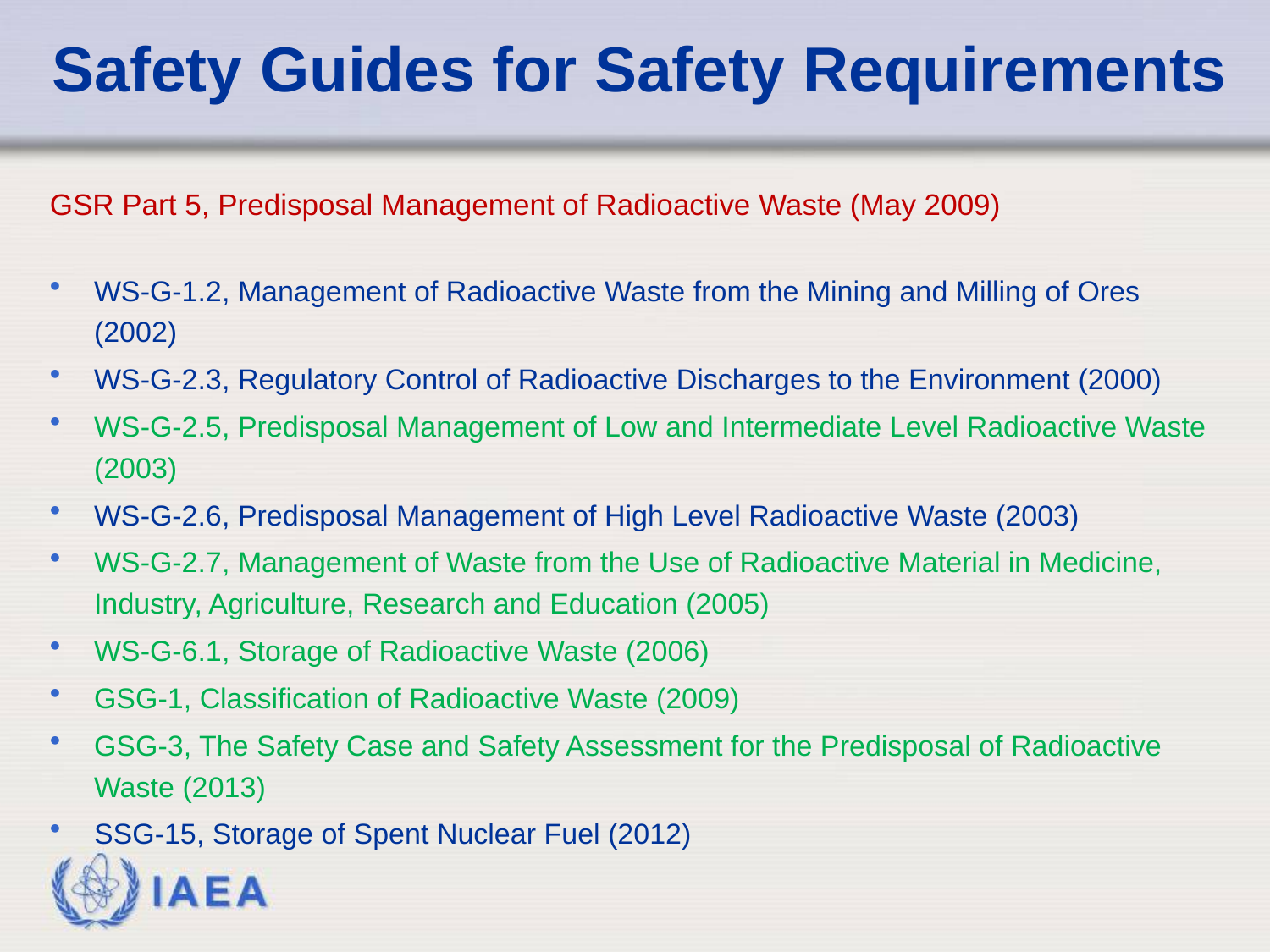

# Safety Guides for Safety Requirements
GSR Part 5, Predisposal Management of Radioactive Waste (May 2009)

WS-G-1.2, Management of Radioactive Waste from the Mining and Milling of Ores (2002)
WS-G-2.3, Regulatory Control of Radioactive Discharges to the Environment (2000)
WS-G-2.5, Predisposal Management of Low and Intermediate Level Radioactive Waste (2003)
WS-G-2.6, Predisposal Management of High Level Radioactive Waste (2003)
WS-G-2.7, Management of Waste from the Use of Radioactive Material in Medicine, Industry, Agriculture, Research and Education (2005)
WS-G-6.1, Storage of Radioactive Waste (2006)
GSG-1, Classification of Radioactive Waste (2009)
GSG-3, The Safety Case and Safety Assessment for the Predisposal of Radioactive Waste (2013)
SSG-15, Storage of Spent Nuclear Fuel (2012)